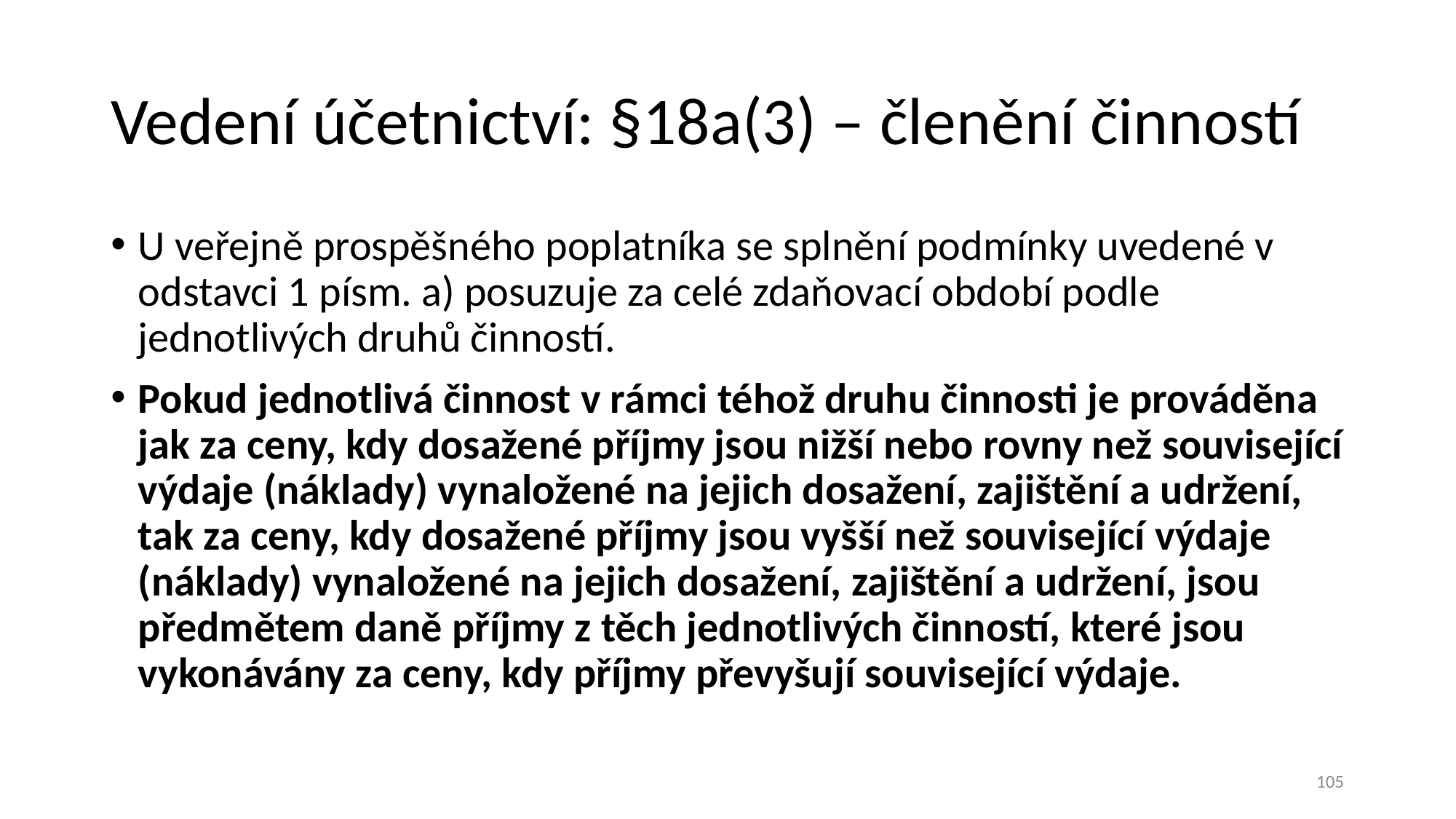

# Vedení účetnictví: §18a(3) – členění činností
U veřejně prospěšného poplatníka se splnění podmínky uvedené v odstavci 1 písm. a) posuzuje za celé zdaňovací období podle jednotlivých druhů činností.
Pokud jednotlivá činnost v rámci téhož druhu činnosti je prováděna jak za ceny, kdy dosažené příjmy jsou nižší nebo rovny než související výdaje (náklady) vynaložené na jejich dosažení, zajištění a udržení, tak za ceny, kdy dosažené příjmy jsou vyšší než související výdaje (náklady) vynaložené na jejich dosažení, zajištění a udržení, jsou předmětem daně příjmy z těch jednotlivých činností, které jsou vykonávány za ceny, kdy příjmy převyšují související výdaje.
105